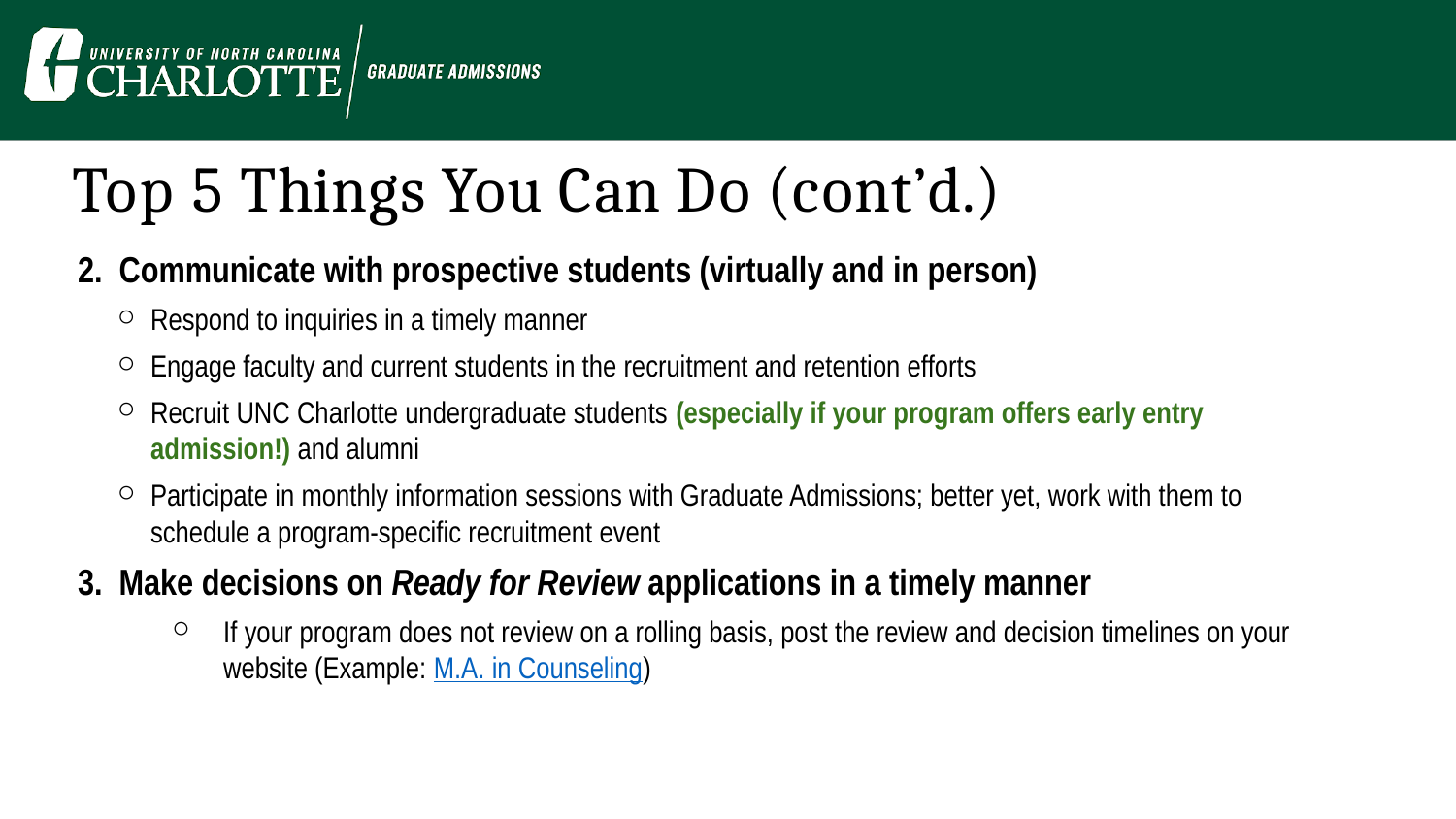

Top 5 Things You Can Do (cont’d.)

2.  Communicate with prospective students (virtually and in person)
Respond to inquiries in a timely manner
Engage faculty and current students in the recruitment and retention efforts
Recruit UNC Charlotte undergraduate students (especially if your program offers early entry admission!) and alumni
Participate in monthly information sessions with Graduate Admissions; better yet, work with them to schedule a program-specific recruitment event
3.  Make decisions on Ready for Review applications in a timely manner
If your program does not review on a rolling basis, post the review and decision timelines on your website (Example: M.A. in Counseling)

#